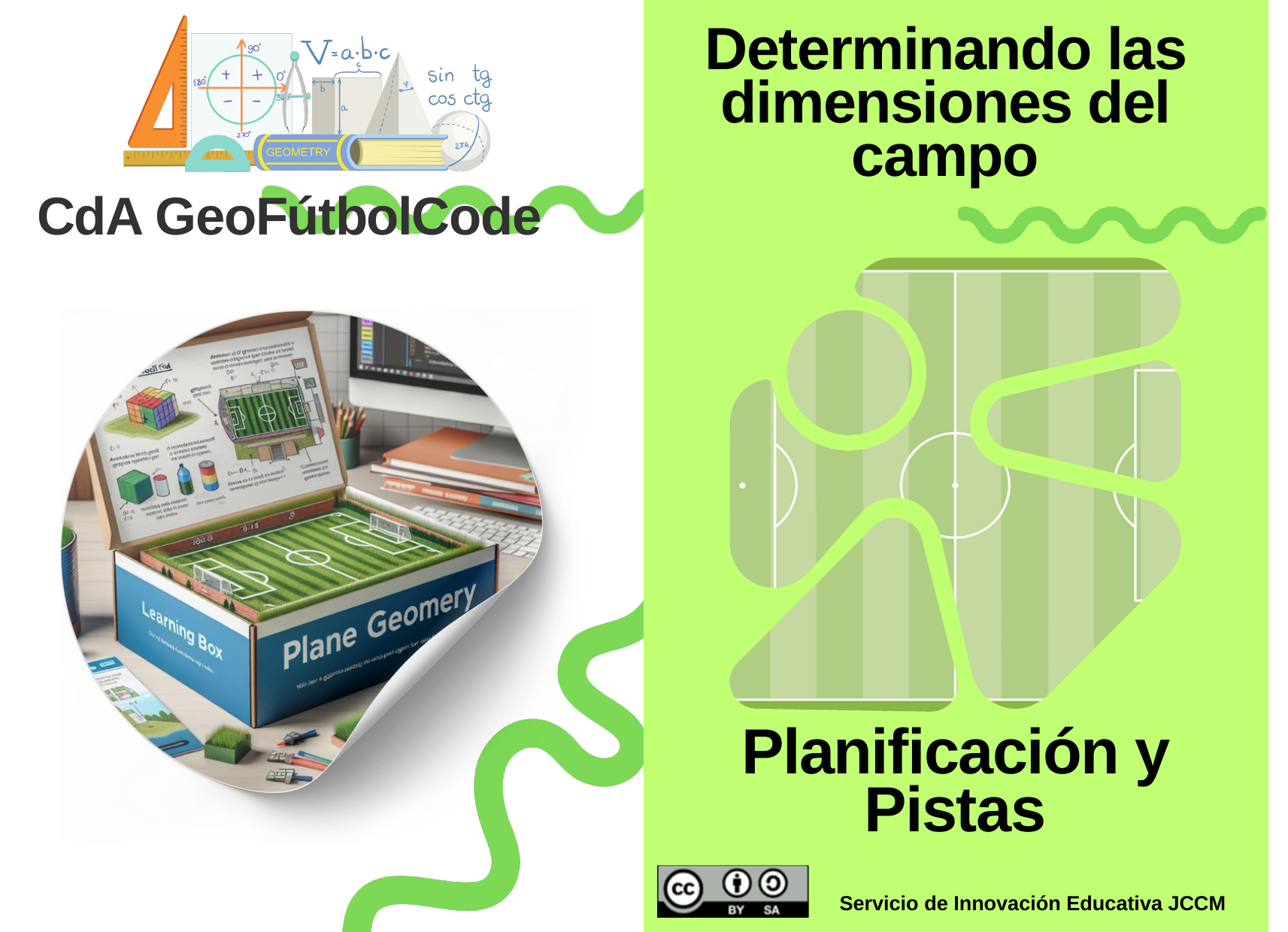

Determinando las dimensiones del campo

CdA GeoFútbolCode

Planificación y Pistas

Servicio de Innovación Educativa JCCM